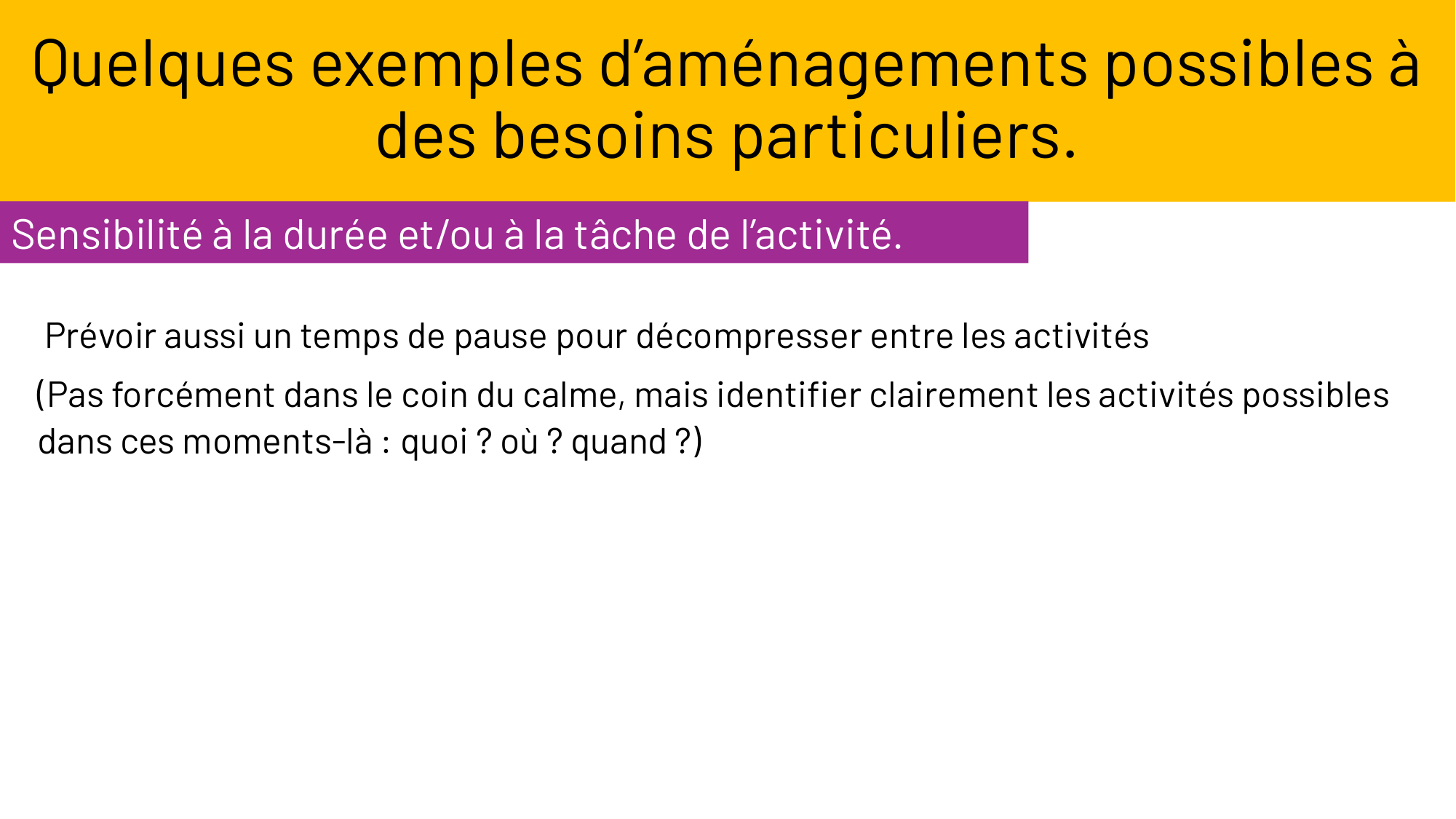

Quelques exemples d’aménagements possibles à des besoins particuliers.
Sensibilité à la durée et/ou à la tâche de l’activité.
 Prévoir aussi un temps de pause pour décompresser entre les activités
(Pas forcément dans le coin du calme, mais identifier clairement les activités possibles dans ces moments-là : quoi ? où ? quand ?)